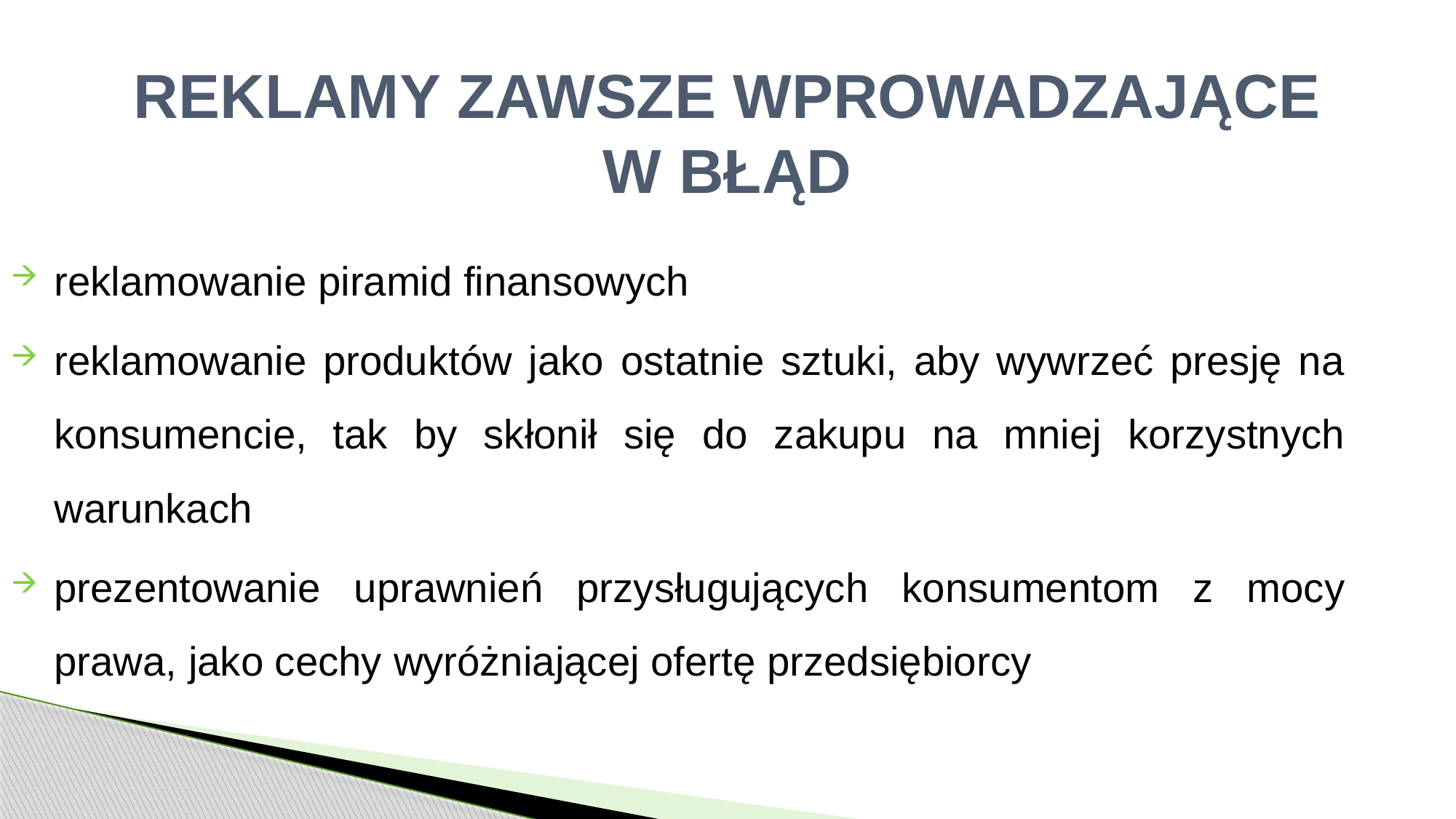

# REKLAMY ZAWSZE WPROWADZAJĄCE W BŁĄD
reklamowanie piramid finansowych
reklamowanie produktów jako ostatnie sztuki, aby wywrzeć presję na konsumencie, tak by skłonił się do zakupu na mniej korzystnych warunkach
prezentowanie uprawnień przysługujących konsumentom z mocy prawa, jako cechy wyróżniającej ofertę przedsiębiorcy